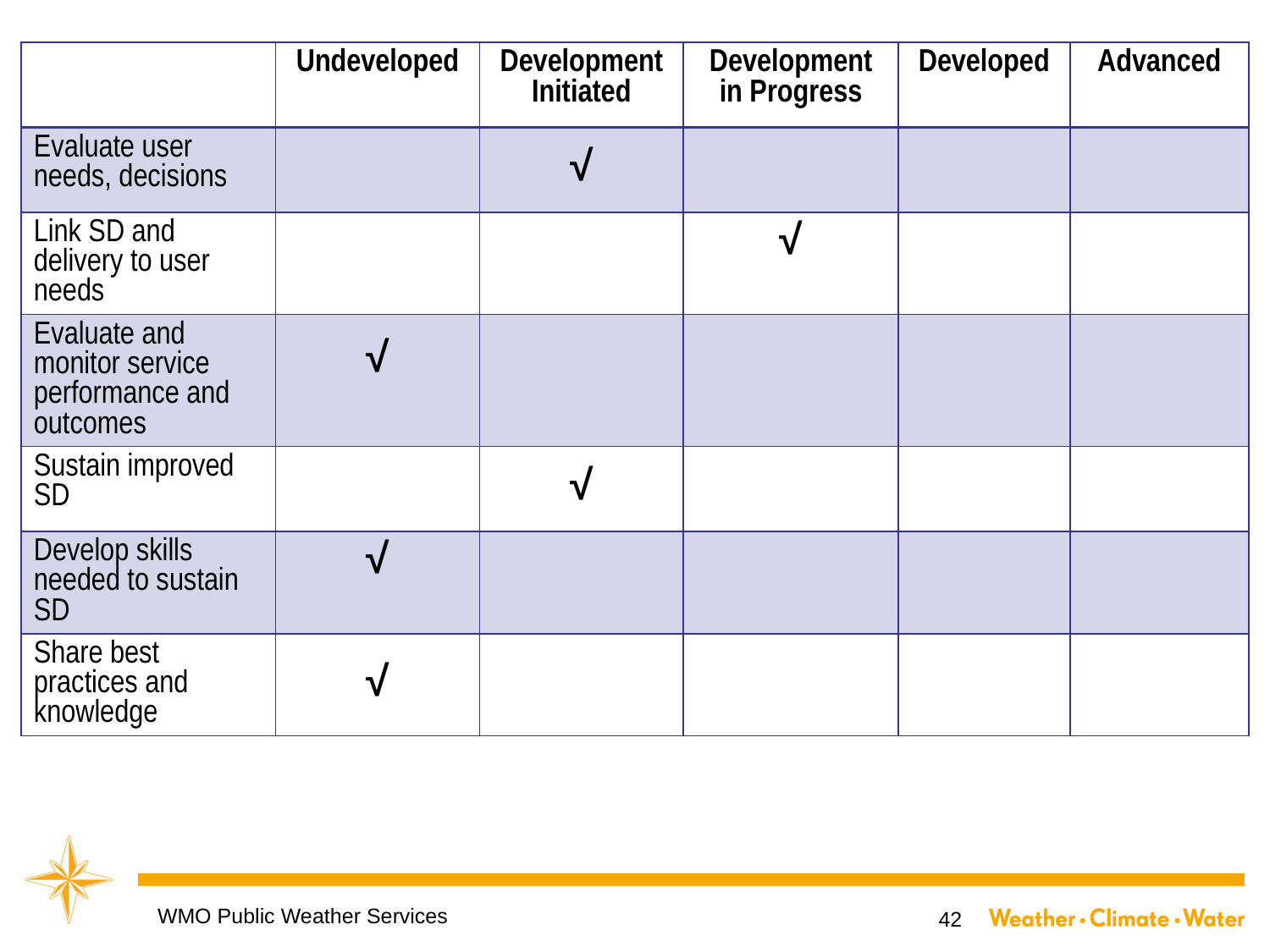

|  | Undeveloped | Development Initiated | Development in Progress | Developed | Advanced |
| --- | --- | --- | --- | --- | --- |
| Evaluate user needs, decisions |  | √ |  |  |  |
| Link SD and delivery to user needs |  |  | √ |  |  |
| Evaluate and monitor service performance and outcomes | √ |  |  |  |  |
| Sustain improved SD |  | √ |  |  |  |
| Develop skills needed to sustain SD | √ |  |  |  |  |
| Share best practices and knowledge | √ |  |  |  |  |
WMO Public Weather Services

42